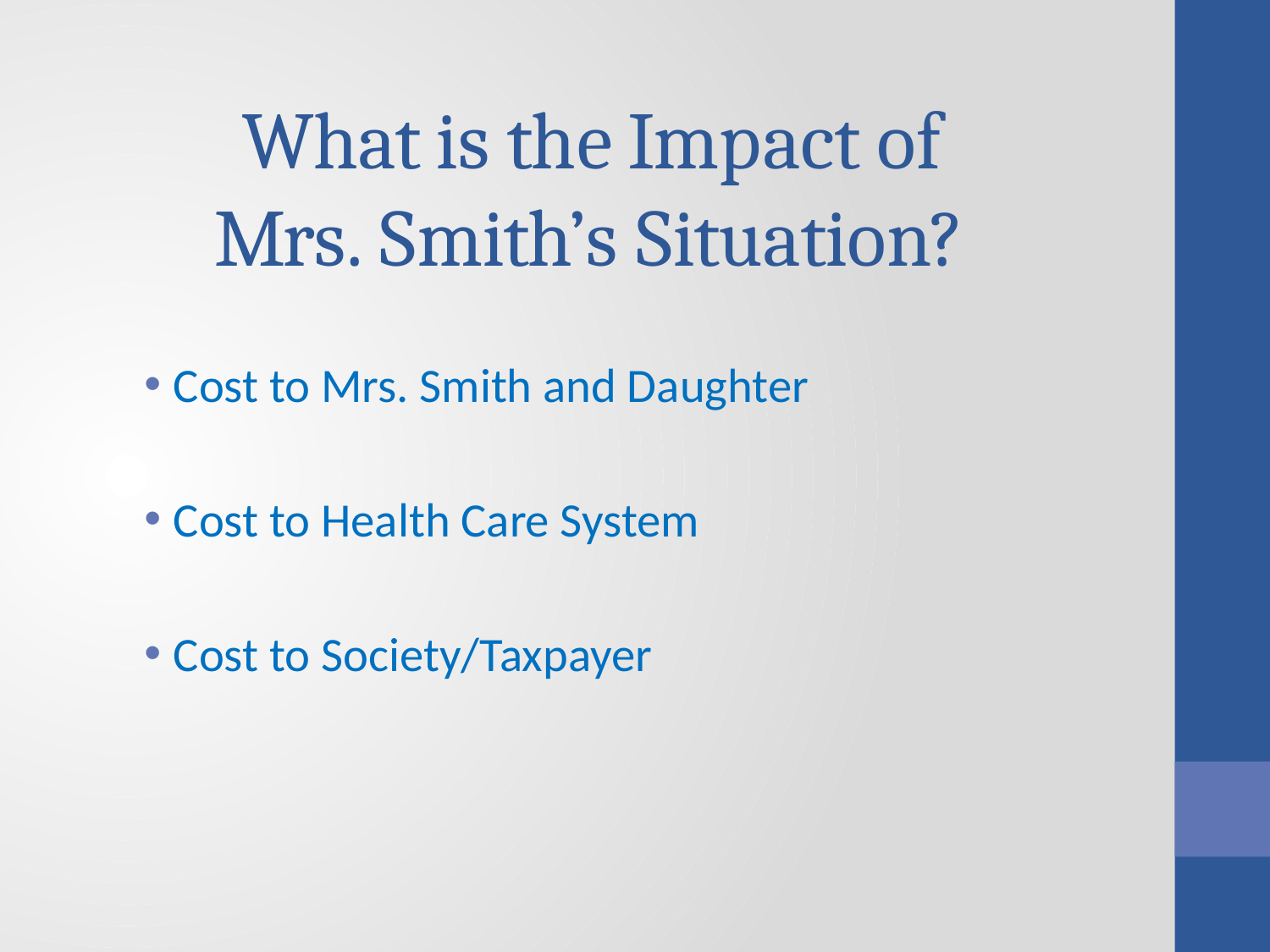

# What is the Impact of Mrs. Smith’s Situation?
Cost to Mrs. Smith and Daughter

Cost to Health Care System

Cost to Society/Taxpayer